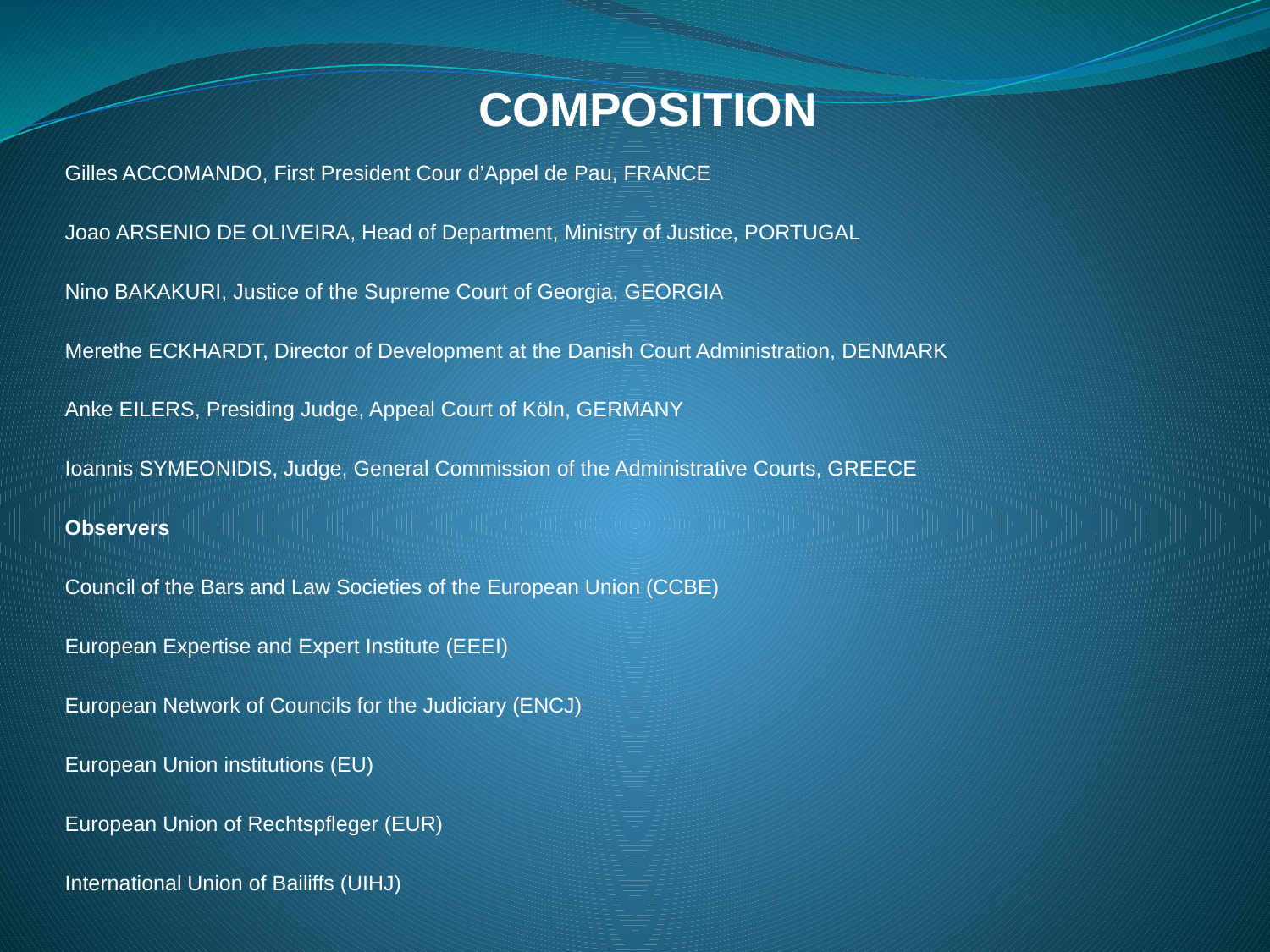

#
COMPOSITION
Gilles ACCOMANDO, First President Cour d’Appel de Pau, FRANCE

Joao ARSENIO DE OLIVEIRA, Head of Department, Ministry of Justice, PORTUGAL

Nino BAKAKURI, Justice of the Supreme Court of Georgia, GEORGIA

Merethe ECKHARDT, Director of Development at the Danish Court Administration, DENMARK

Anke EILERS, Presiding Judge, Appeal Court of Köln, GERMANY

Ioannis SYMEONIDIS, Judge, General Commission of the Administrative Courts, GREECE

Observers

Council of the Bars and Law Societies of the European Union (CCBE)

European Expertise and Expert Institute (EEEI)

European Network of Councils for the Judiciary (ENCJ)

European Union institutions (EU)

European Union of Rechtspfleger (EUR)

International Union of Bailiffs (UIHJ)